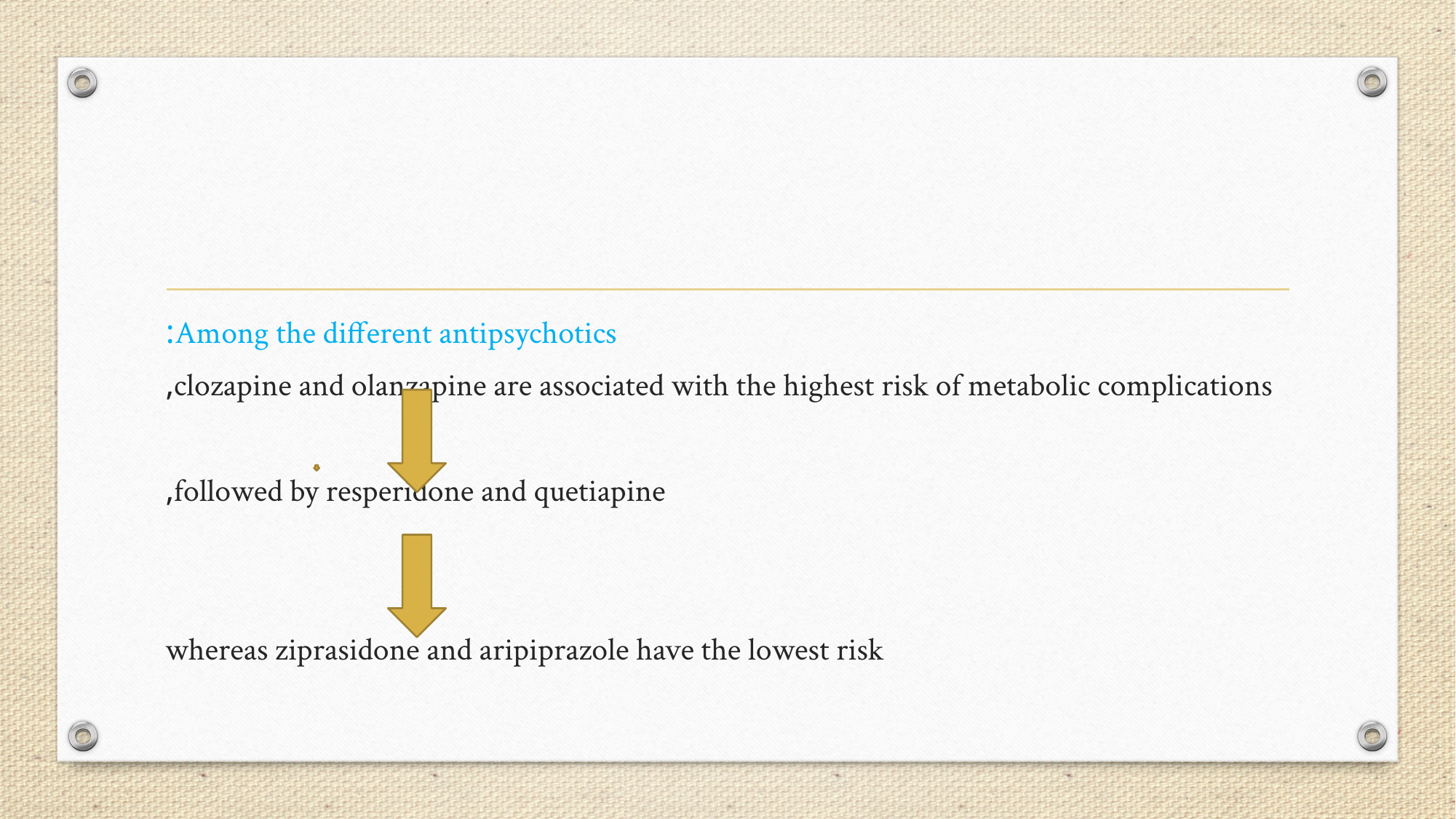

#
Among the different antipsychotics:
 clozapine and olanzapine are associated with the highest risk of metabolic complications,

 followed by resperidone and quetiapine,

 whereas ziprasidone and aripiprazole have the lowest risk